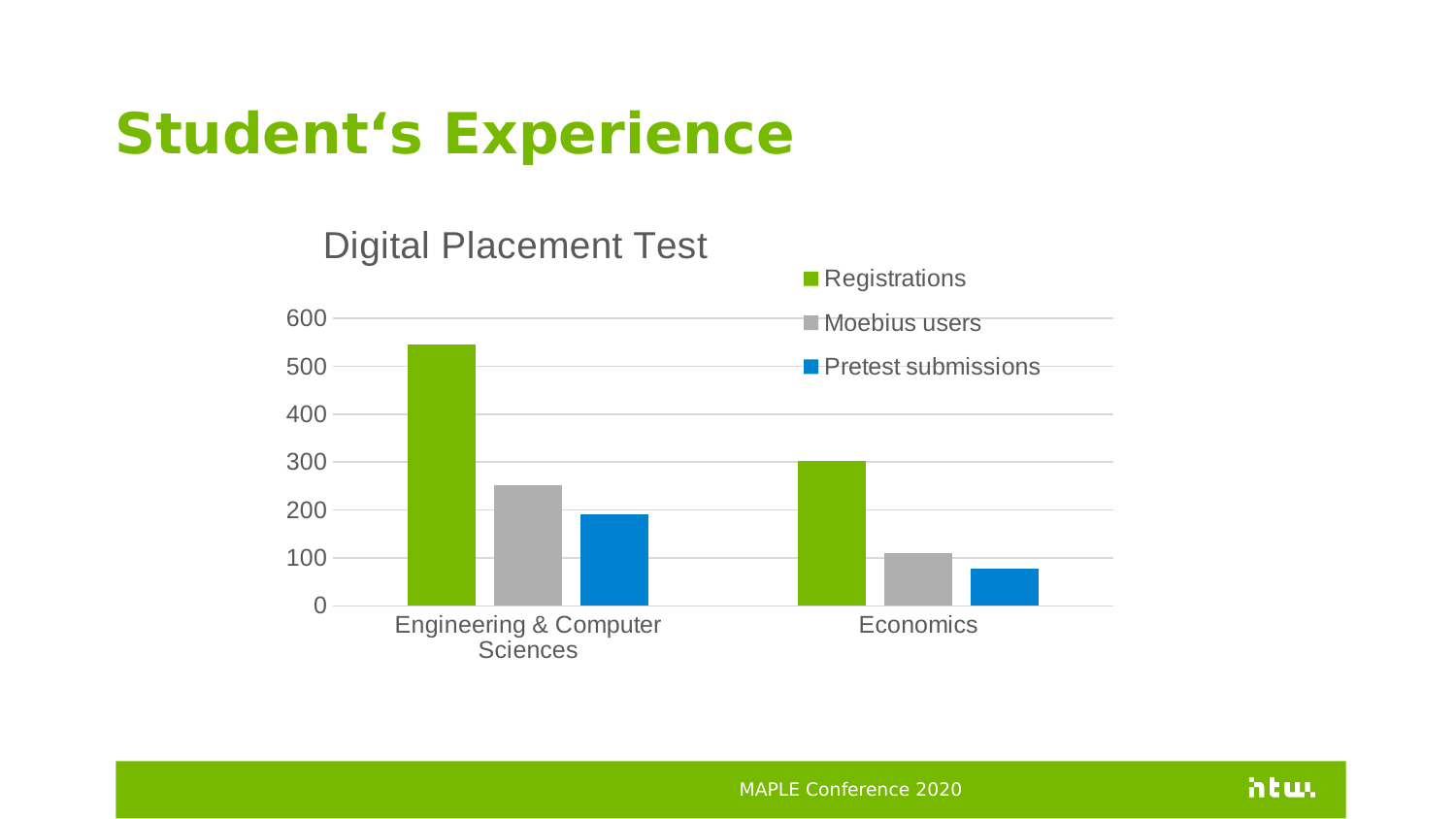

Student‘s Experience

### Chart: Digital Placement Test

| Category | Registrations | Moebius users | Pretest submissions |
|---|---|---|---|
| Engineering & Computer Sciences | 546.0 | 252.0 | 190.0 |
| Economics | 303.0 | 110.0 | 78.0 |
MAPLE Conference 2020